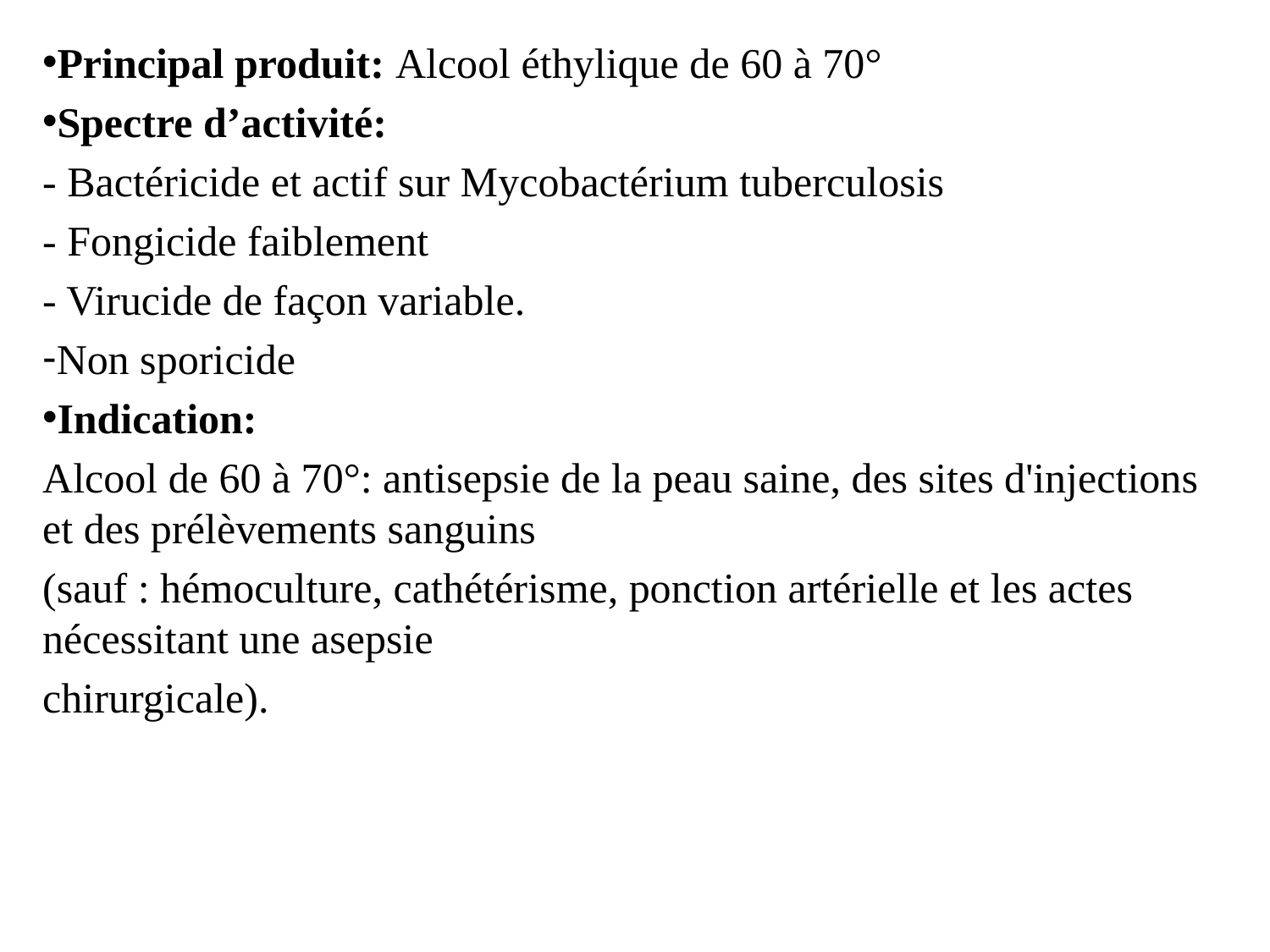

Principal produit: Alcool éthylique de 60 à 70°
Spectre d’activité:
- Bactéricide et actif sur Mycobactérium tuberculosis
- Fongicide faiblement
- Virucide de façon variable.
Non sporicide
Indication:
Alcool de 60 à 70°: antisepsie de la peau saine, des sites d'injections et des prélèvements sanguins
(sauf : hémoculture, cathétérisme, ponction artérielle et les actes nécessitant une asepsie
chirurgicale).